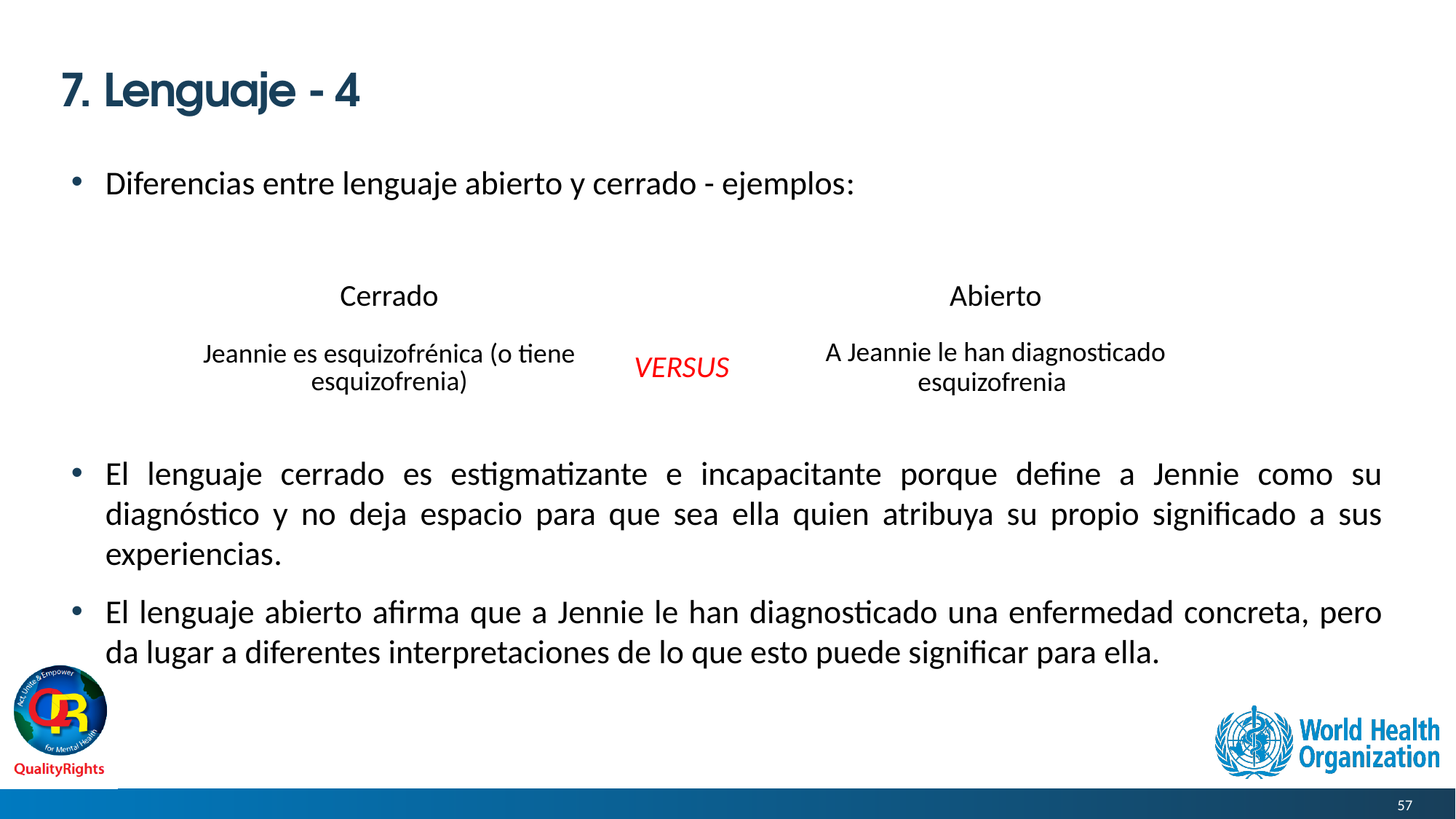

# 7. Lenguaje - 4
Diferencias entre lenguaje abierto y cerrado - ejemplos:

El lenguaje cerrado es estigmatizante e incapacitante porque define a Jennie como su diagnóstico y no deja espacio para que sea ella quien atribuya su propio significado a sus experiencias.
El lenguaje abierto afirma que a Jennie le han diagnosticado una enfermedad concreta, pero da lugar a diferentes interpretaciones de lo que esto puede significar para ella.
| Cerrado |  | Abierto |
| --- | --- | --- |
| Jeannie es esquizofrénica (o tiene esquizofrenia) | VERSUS | A Jeannie le han diagnosticado esquizofrenia |